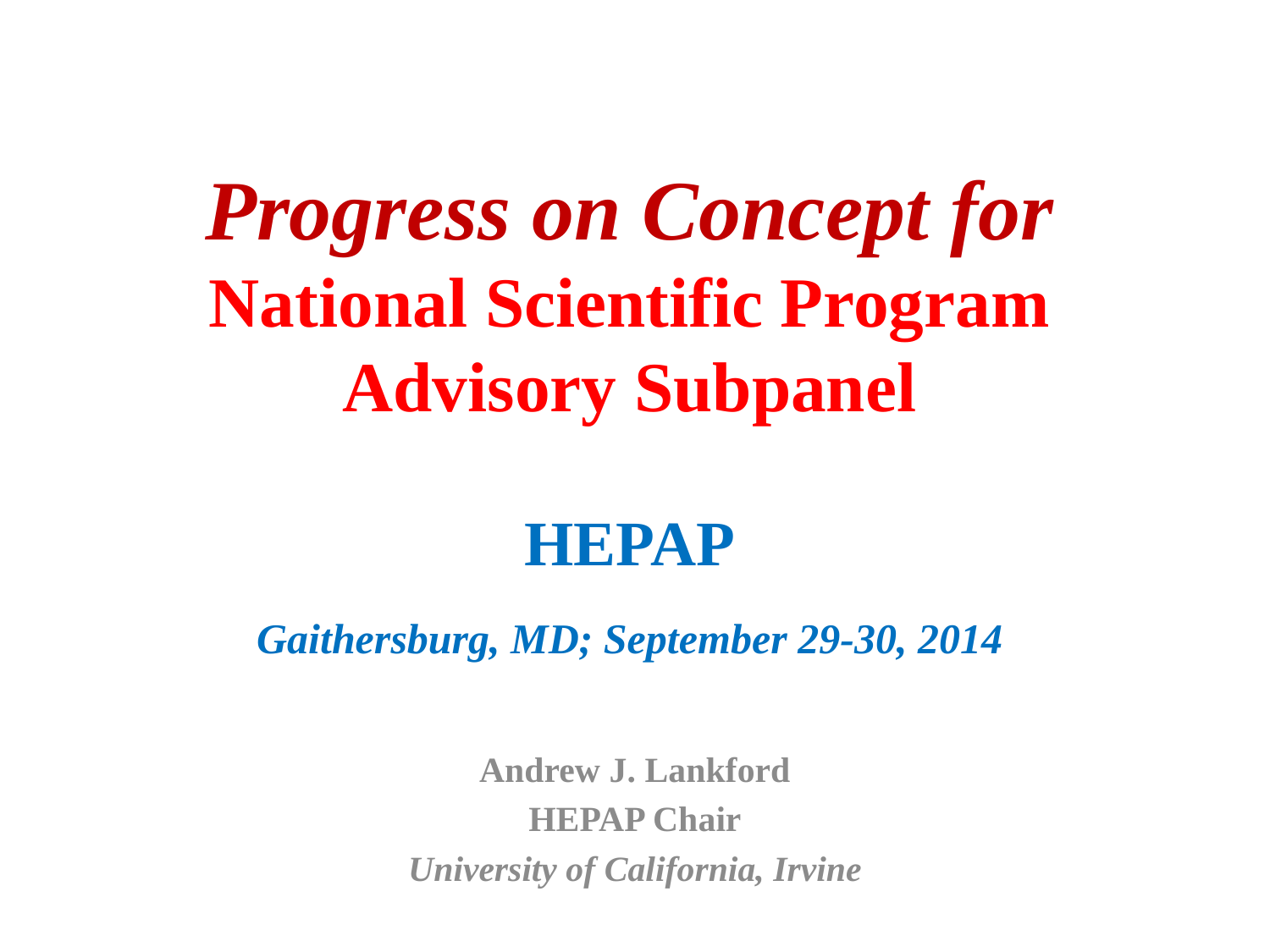

# Progress on Concept for National Scientific Program Advisory Subpanel HEPAP Gaithersburg, MD; September 29-30, 2014
Andrew J. Lankford
HEPAP Chair
University of California, Irvine